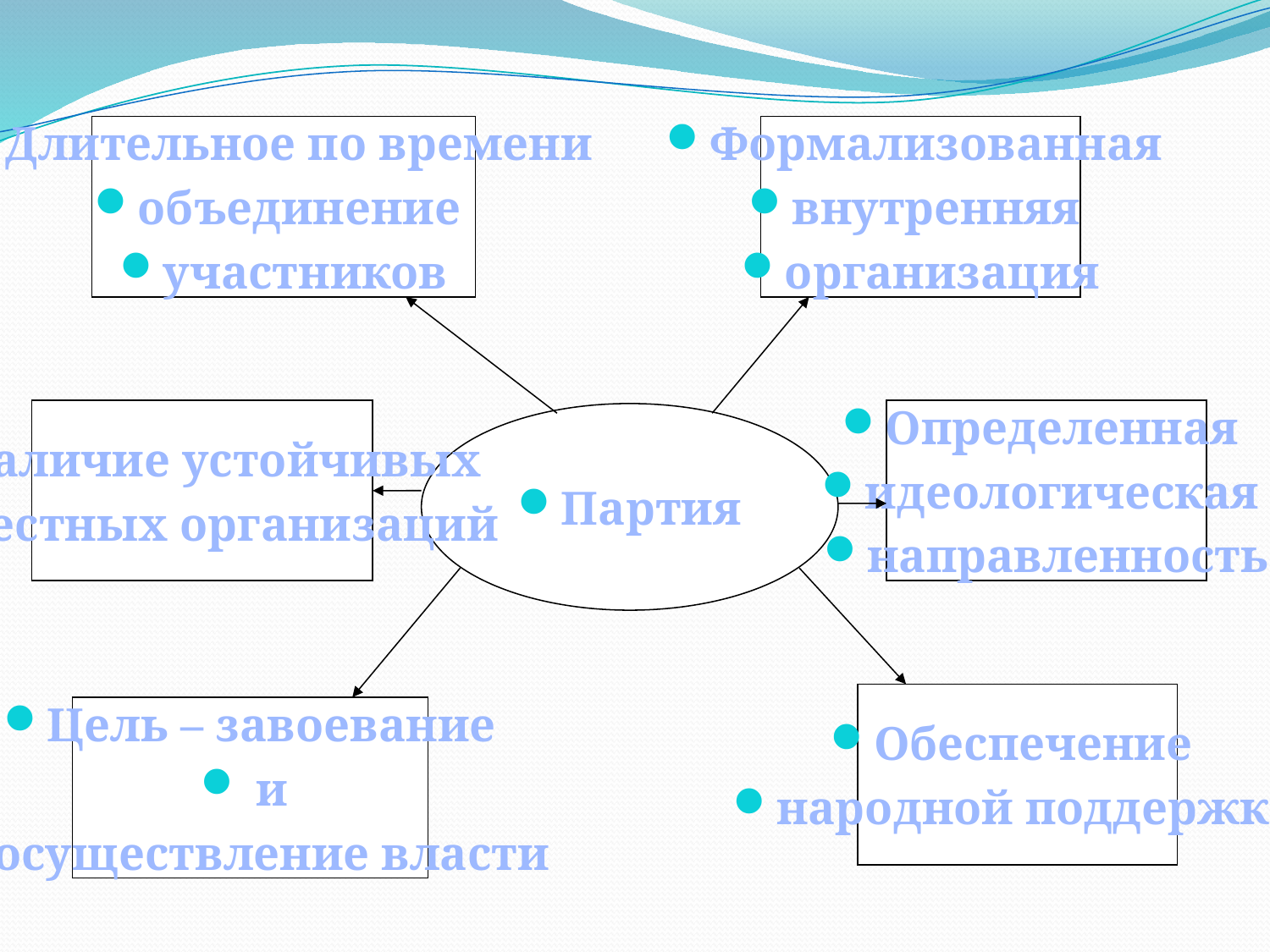

Длительное по времени
объединение
участников

Формализованная
внутренняя
организация

Наличие устойчивых
местных организаций

Определенная
идеологическая
направленность

Партия

Цель – завоевание
 и
осуществление власти

Обеспечение
народной поддержки